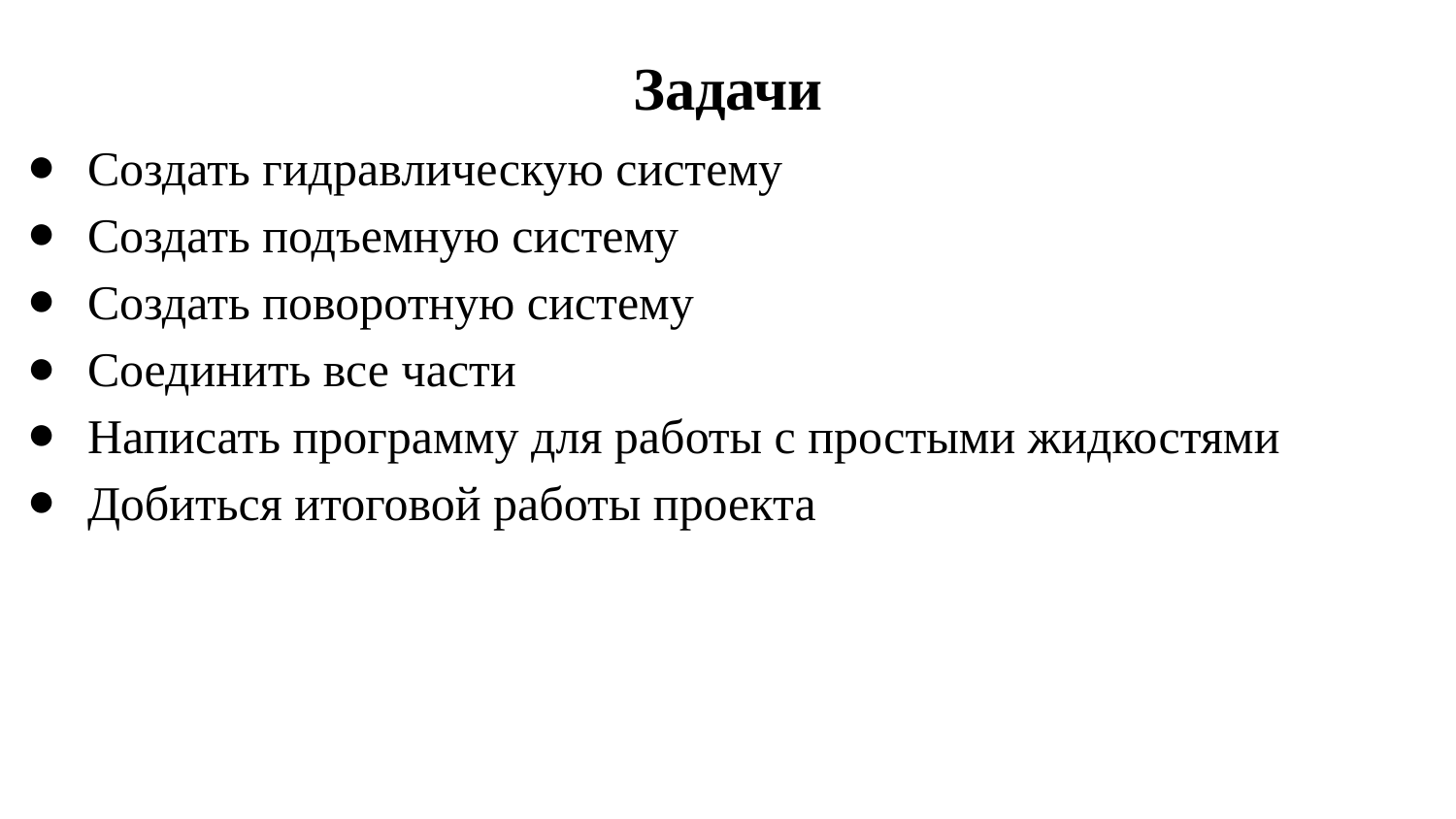

# Задачи
Создать гидравлическую систему
Создать подъемную систему
Создать поворотную систему
Соединить все части
Написать программу для работы с простыми жидкостями
Добиться итоговой работы проекта